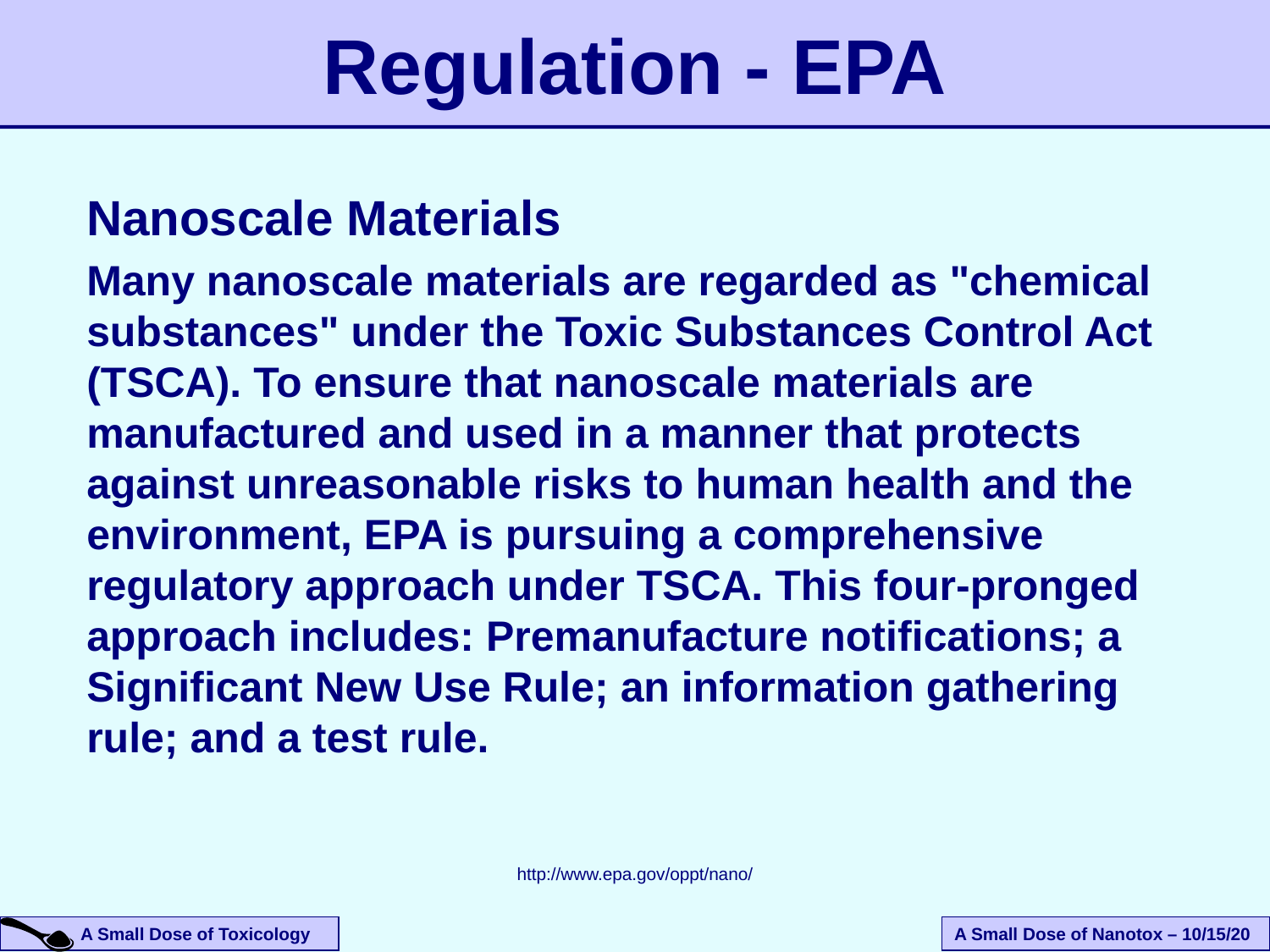

Regulation - EPA
Nanoscale Materials
Many nanoscale materials are regarded as "chemical substances" under the Toxic Substances Control Act (TSCA). To ensure that nanoscale materials are manufactured and used in a manner that protects against unreasonable risks to human health and the environment, EPA is pursuing a comprehensive regulatory approach under TSCA. This four-pronged approach includes: Premanufacture notifications; a Significant New Use Rule; an information gathering rule; and a test rule.
http://www.epa.gov/oppt/nano/